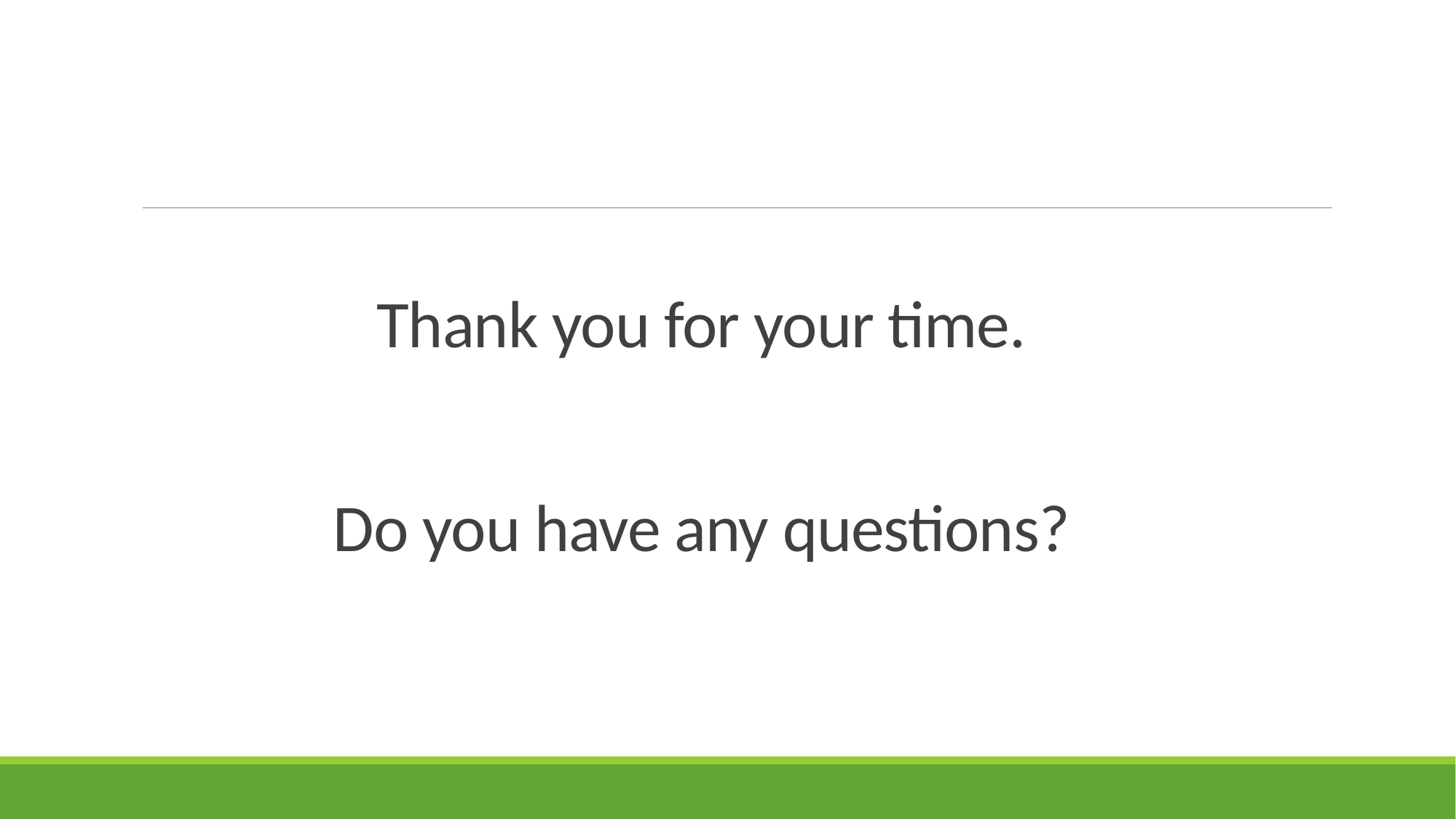

Thank you for your time.

Do you have any questions?